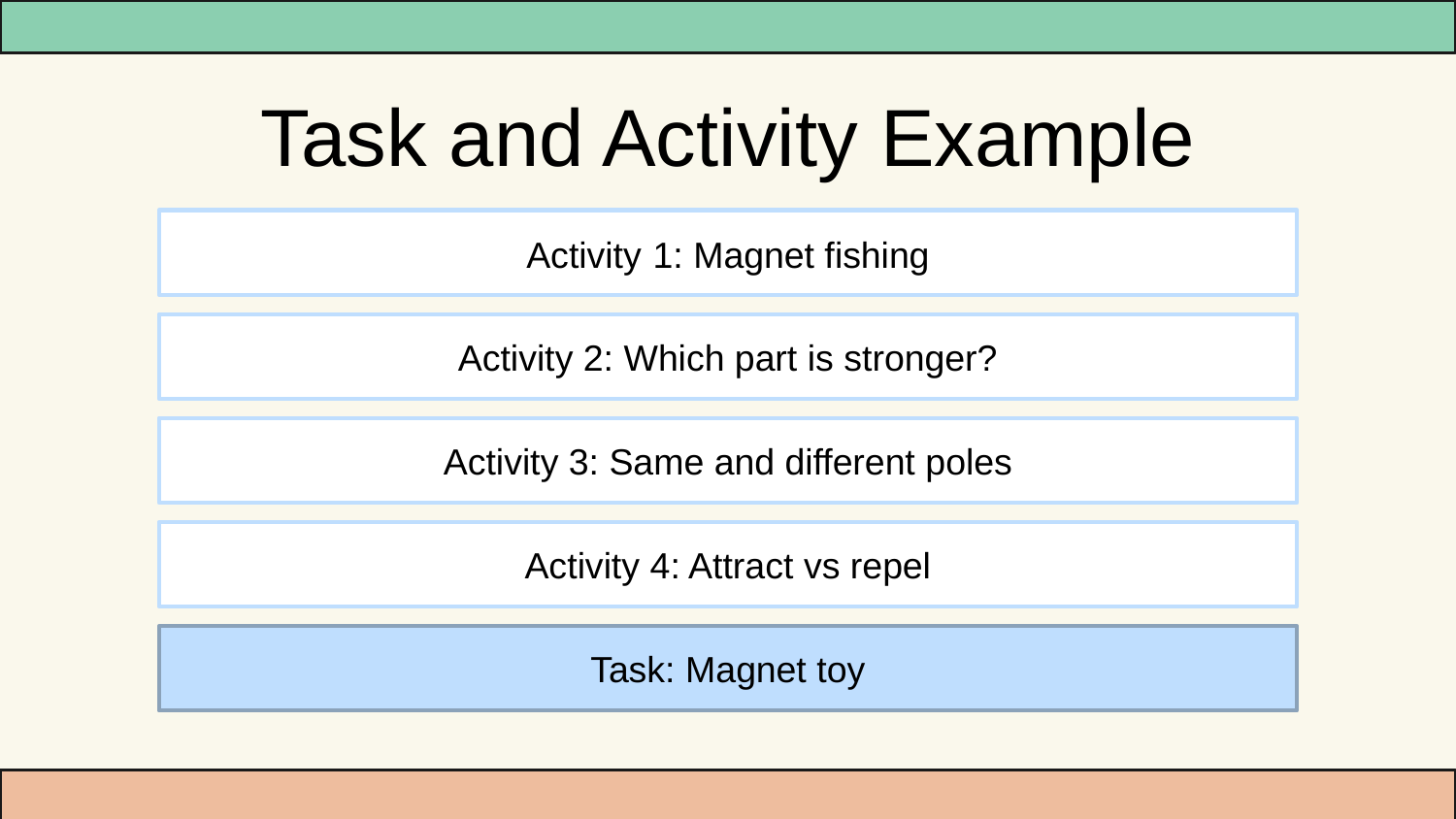

# Task and Activity Example
Activity 1: Magnet fishing
Activity 2: Which part is stronger?
Activity 3: Same and different poles
Activity 4: Attract vs repel
Task: Magnet toy